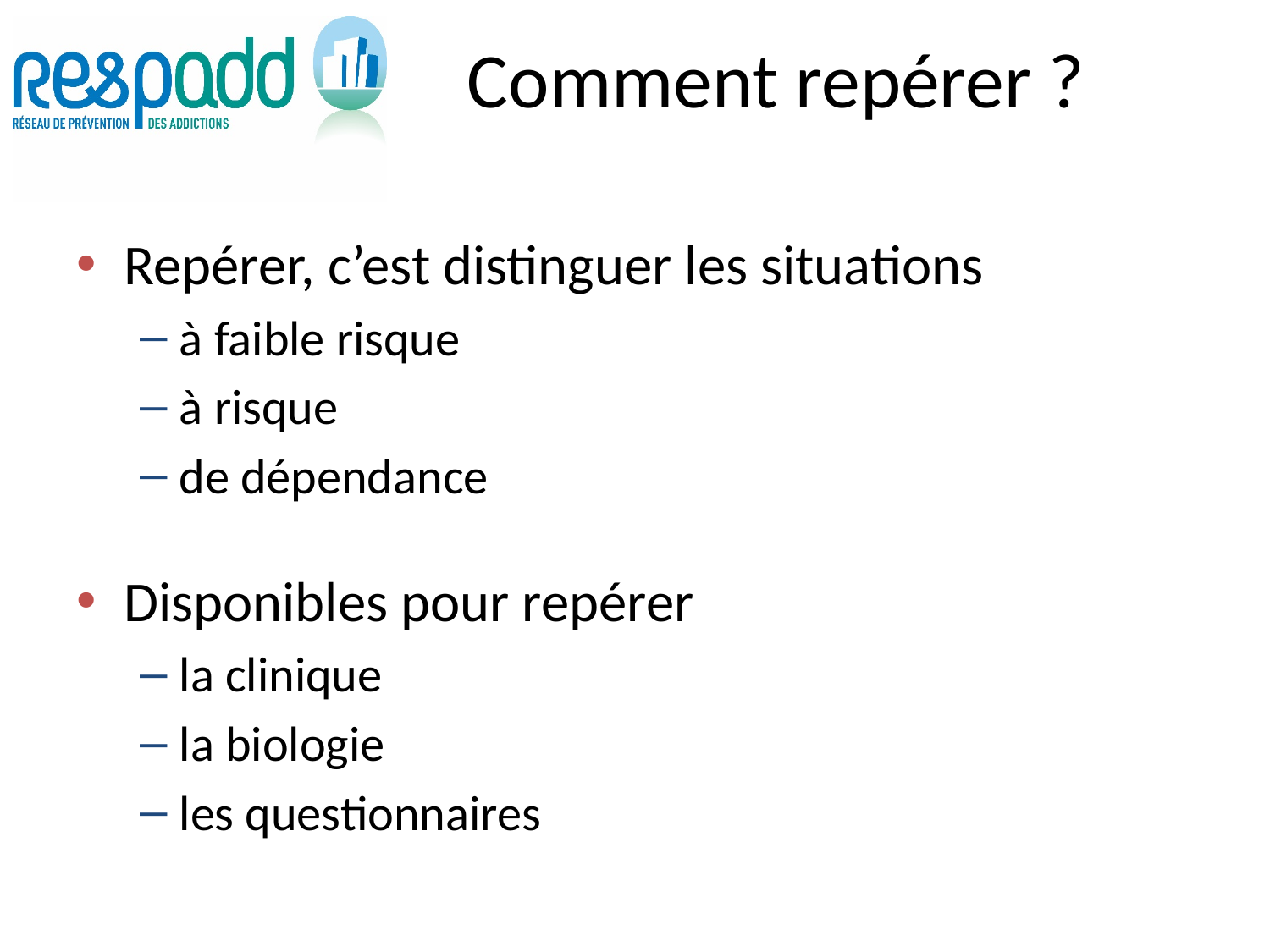

# Comment repérer ?
Repérer, c’est distinguer les situations
à faible risque
à risque
de dépendance

Disponibles pour repérer
la clinique
la biologie
les questionnaires